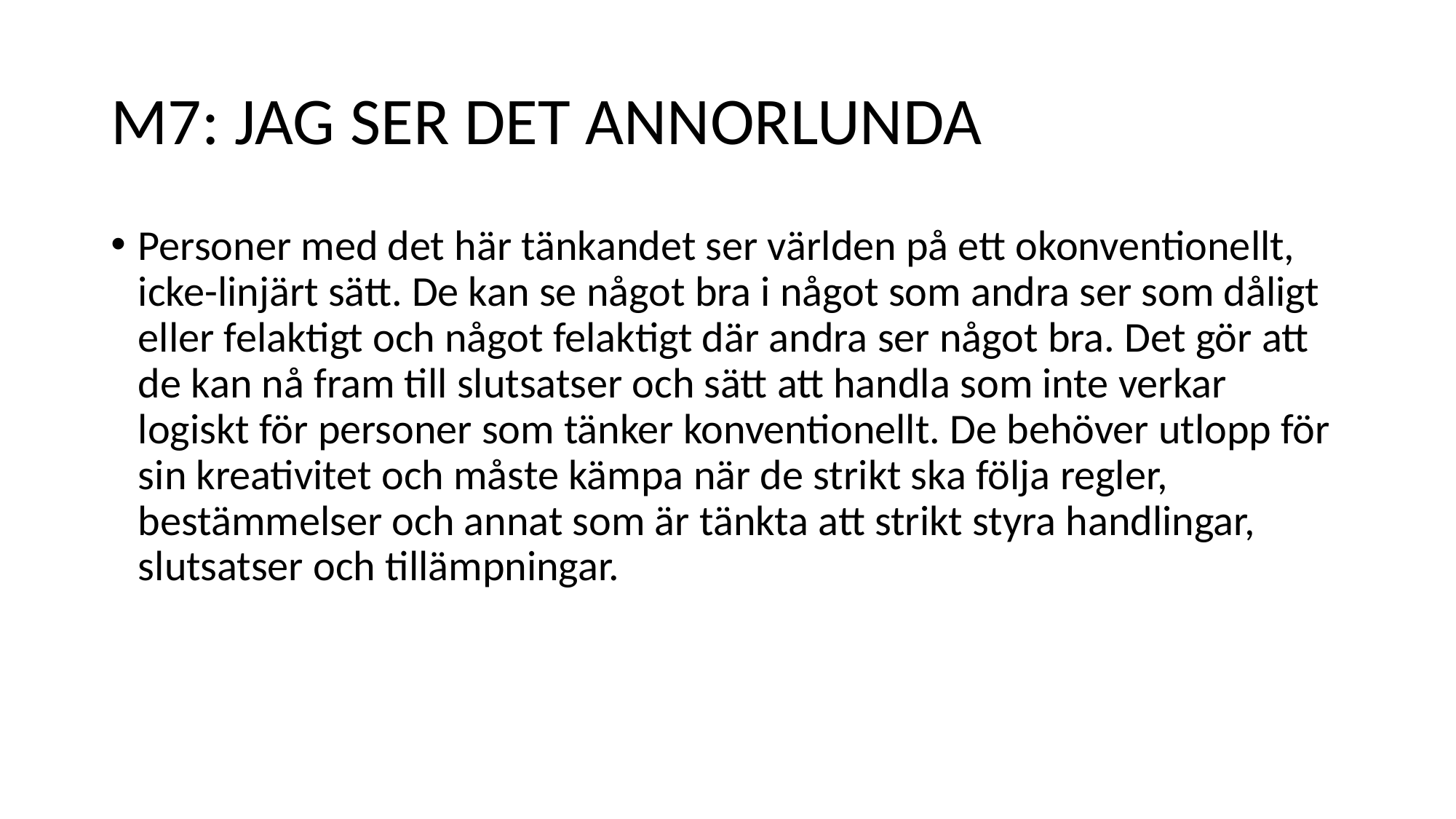

# M7: JAG SER DET ANNORLUNDA
Personer med det här tänkandet ser världen på ett okonventionellt, icke-linjärt sätt. De kan se något bra i något som andra ser som dåligt eller felaktigt och något felaktigt där andra ser något bra. Det gör att de kan nå fram till slutsatser och sätt att handla som inte verkar logiskt för personer som tänker konventionellt. De behöver utlopp för sin kreativitet och måste kämpa när de strikt ska följa regler, bestämmelser och annat som är tänkta att strikt styra handlingar, slutsatser och tillämpningar.